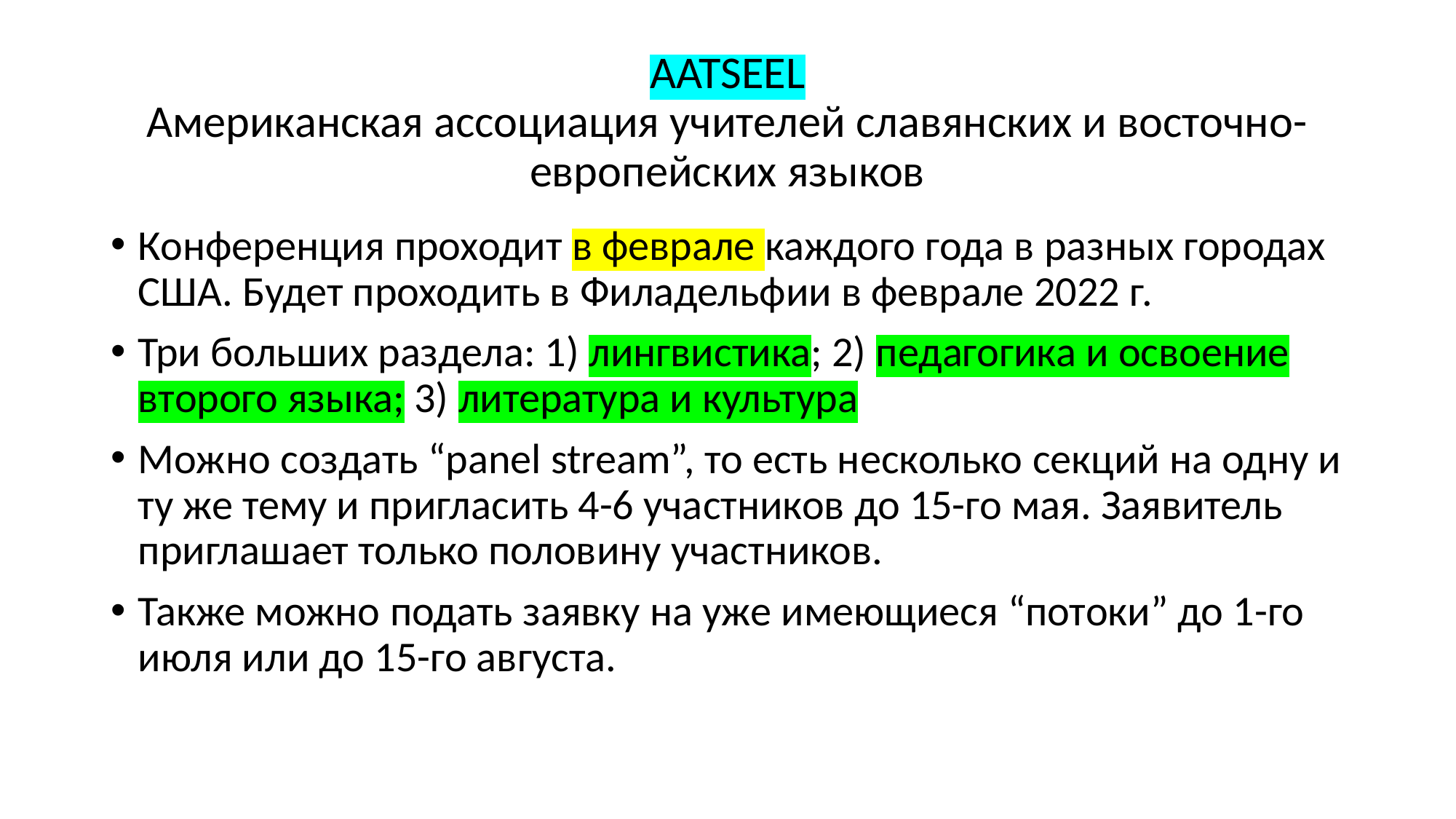

# AATSEEL Американская ассоциация учителей славянских и восточно-европейских языков
Конференция проходит в феврале каждого года в разных городах США. Будет проходить в Филадельфии в феврале 2022 г.
Три больших раздела: 1) лингвистика; 2) педагогика и освоение второго языка; 3) литература и культура
Можно создать “panel stream”, то есть несколько секций на одну и ту же тему и пригласить 4-6 участников до 15-го мая. Заявитель приглашает только половину участников.
Также можно подать заявку на уже имеющиеся “потоки” до 1-го июля или до 15-го августа.